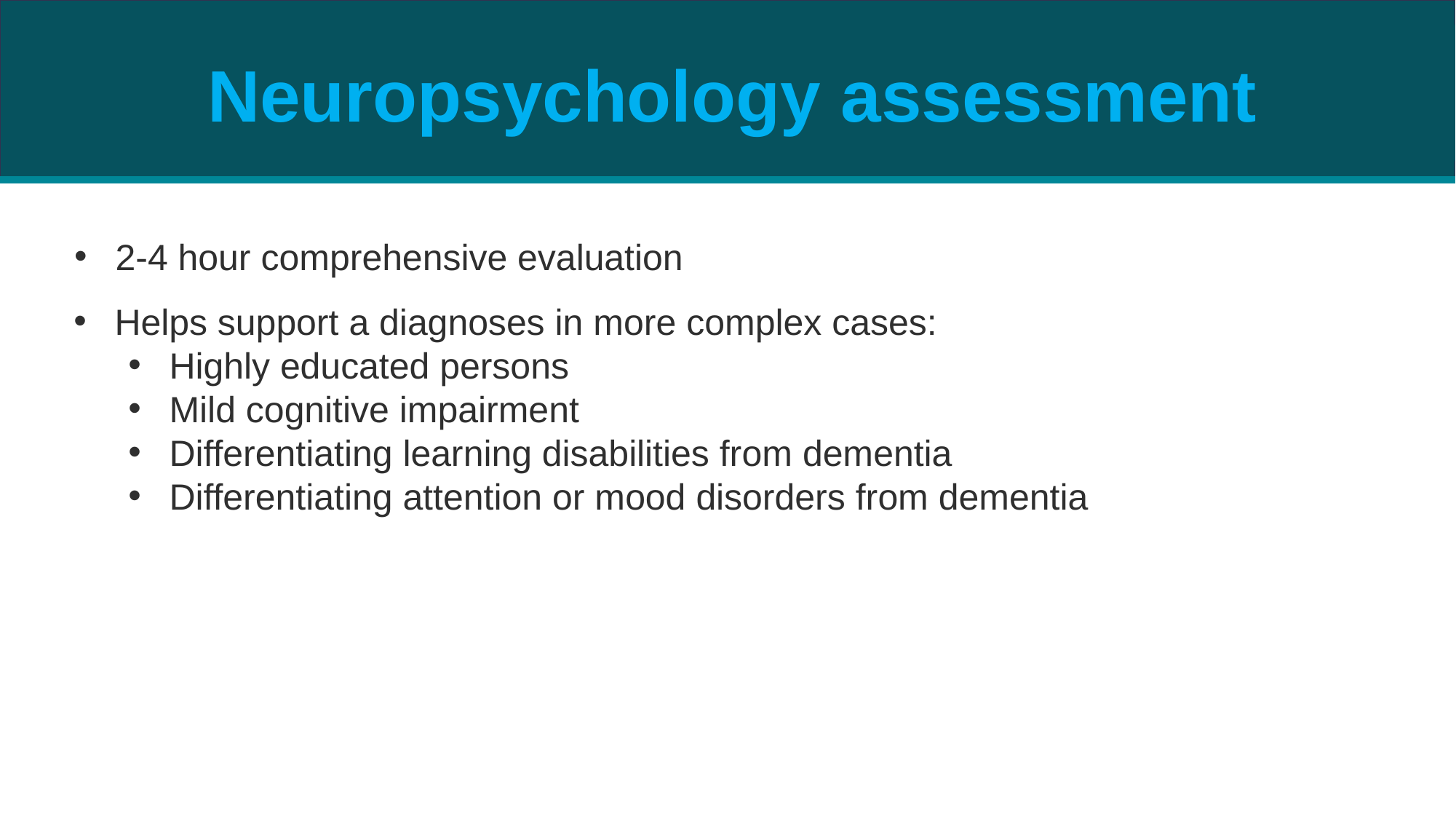

Neuropsychology assessment

2-4 hour comprehensive evaluation

Helps support a diagnoses in more complex cases:
Highly educated persons
Mild cognitive impairment
Differentiating learning disabilities from dementia
Differentiating attention or mood disorders from dementia